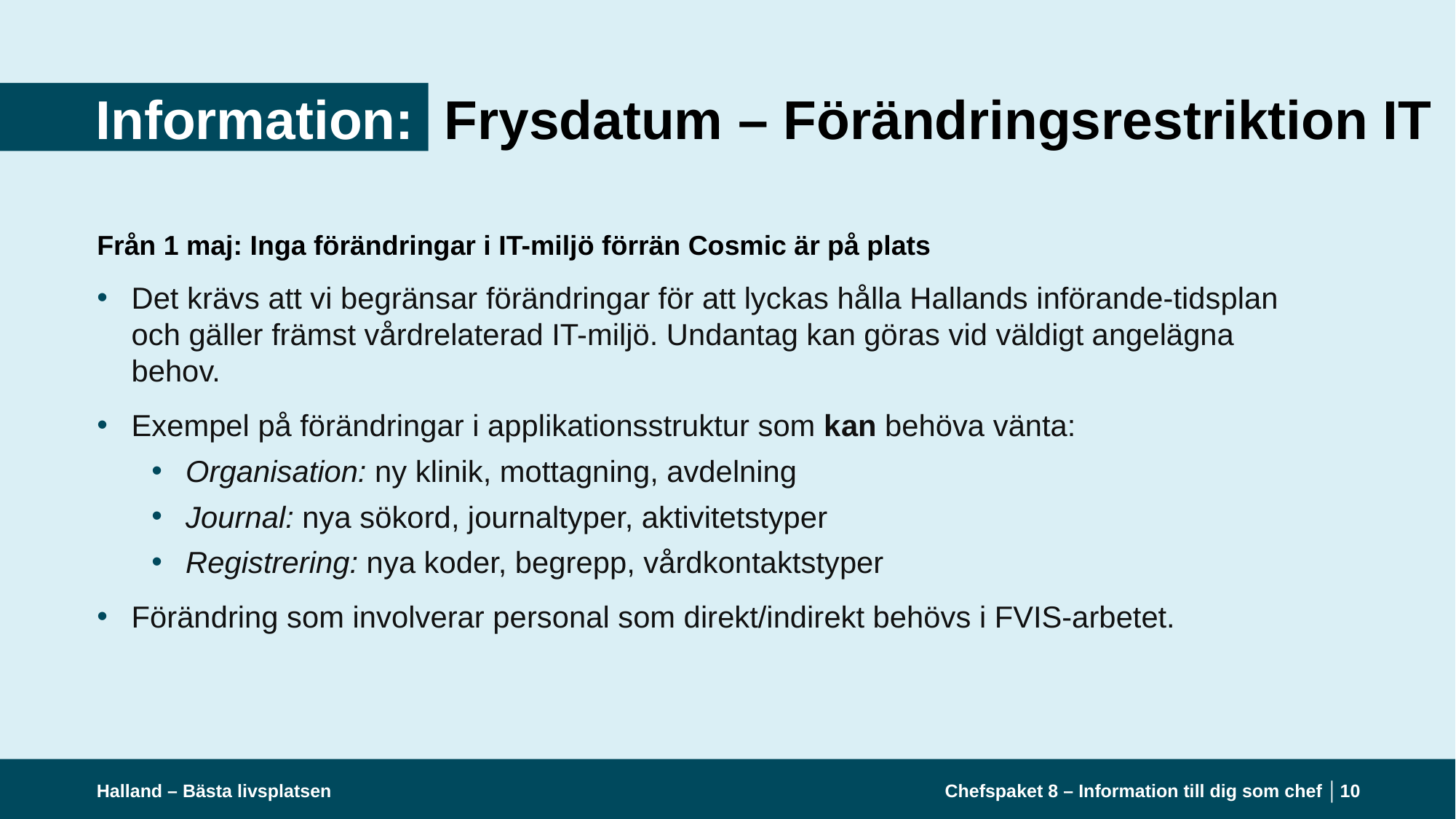

# Information:  Frysdatum – Förändringsrestriktion IT

Från 1 maj: Inga förändringar i IT-miljö förrän Cosmic är på plats
Det krävs att vi begränsar förändringar för att lyckas hålla Hallands införande-tidsplan och gäller främst vårdrelaterad IT-miljö. Undantag kan göras vid väldigt angelägna behov.
Exempel på förändringar i applikationsstruktur som kan behöva vänta:
Organisation: ny klinik, mottagning, avdelning
Journal: nya sökord, journaltyper, aktivitetstyper
Registrering: nya koder, begrepp, vårdkontaktstyper
Förändring som involverar personal som direkt/indirekt behövs i FVIS-arbetet.

Halland – Bästa livsplatsen
Chefspaket 8 – Information till dig som chef │
10